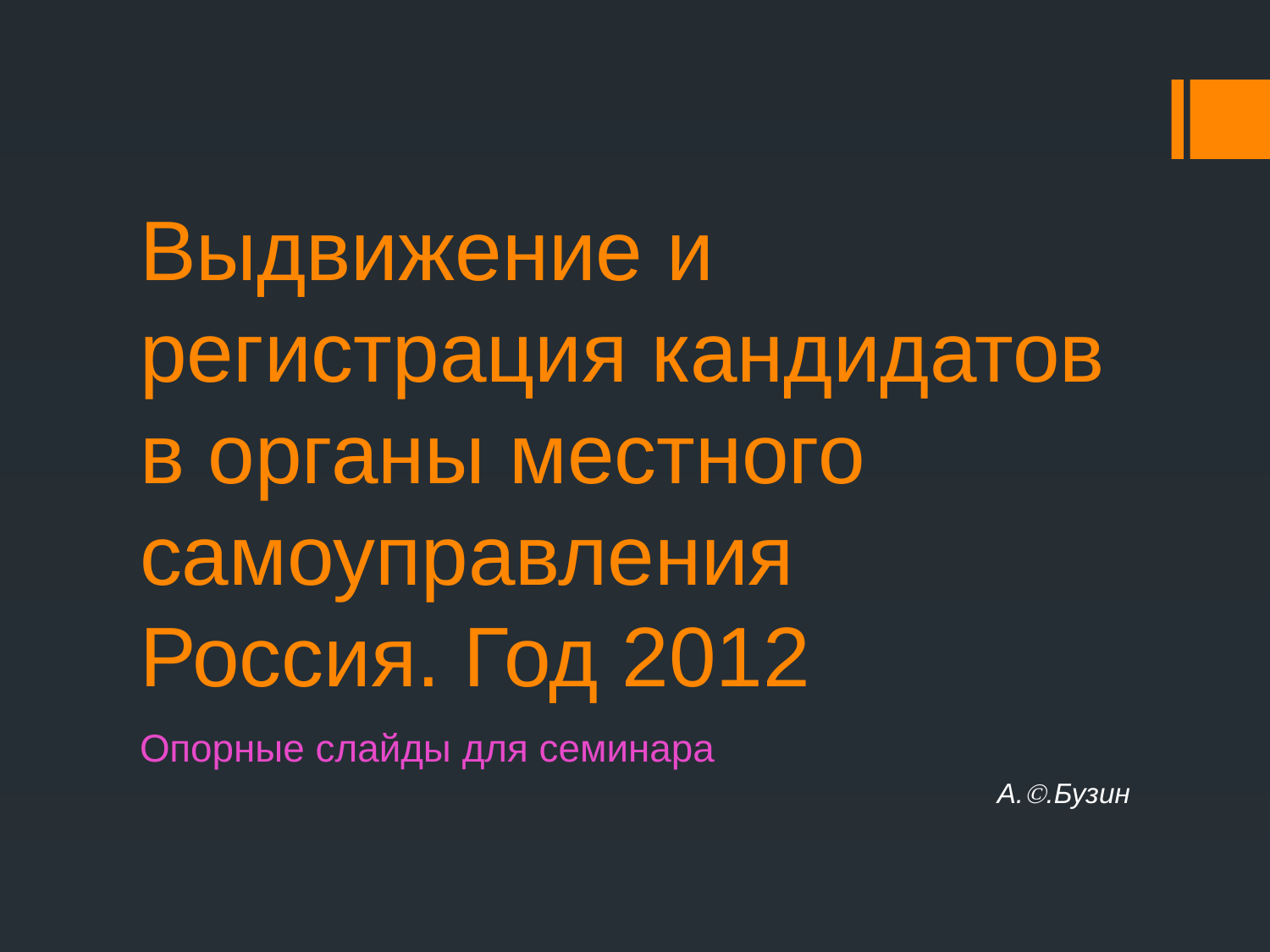

# Выдвижение и регистрация кандидатов в органы местного самоуправления Россия. Год 2012
Опорные слайды для семинара
А.©.Бузин